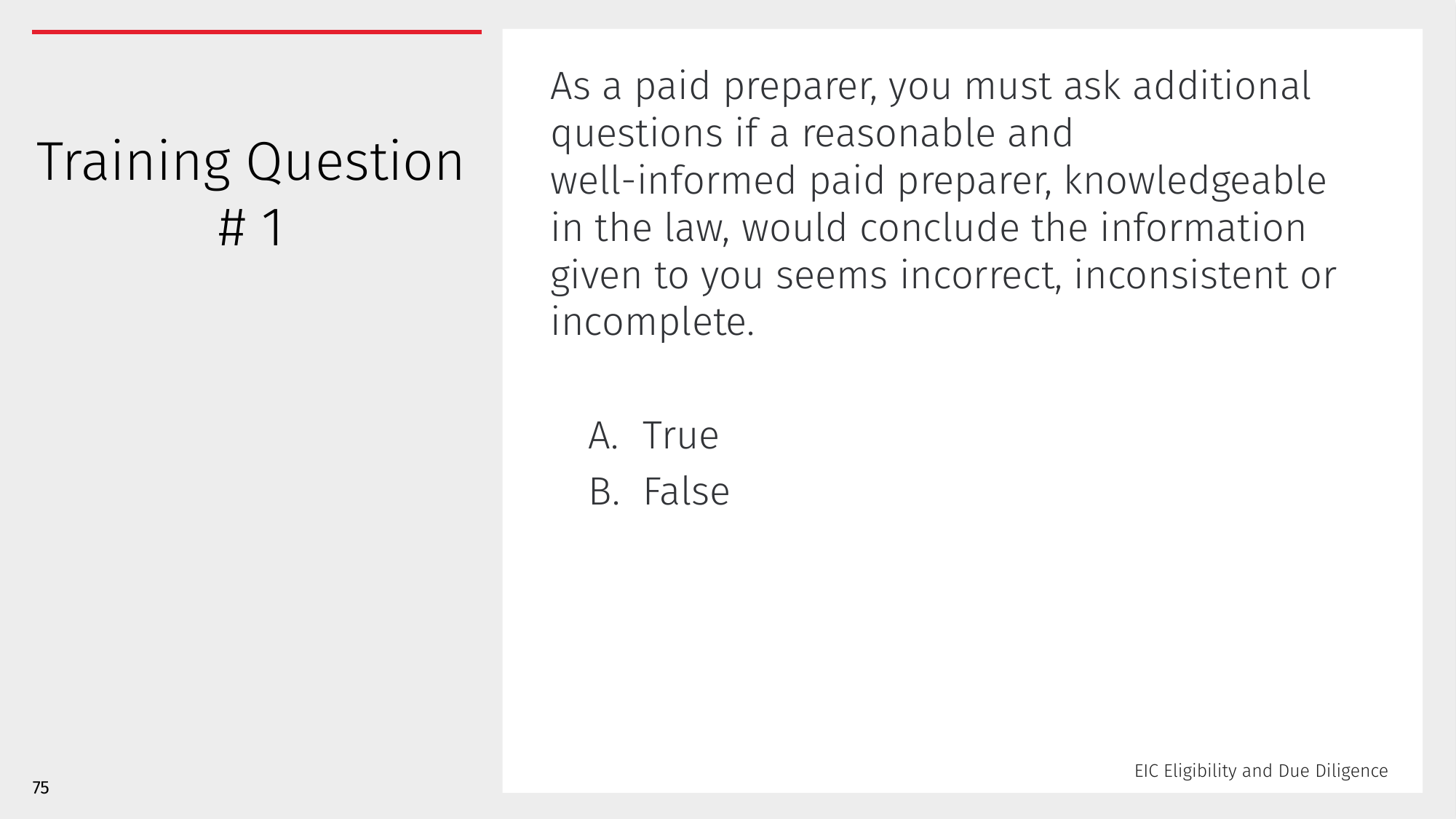

As a paid preparer, you must ask additional questions if a reasonable and
well-informed paid preparer, knowledgeable in the law, would conclude the information given to you seems incorrect, inconsistent or incomplete.

True
False
# Training Question # 1
75